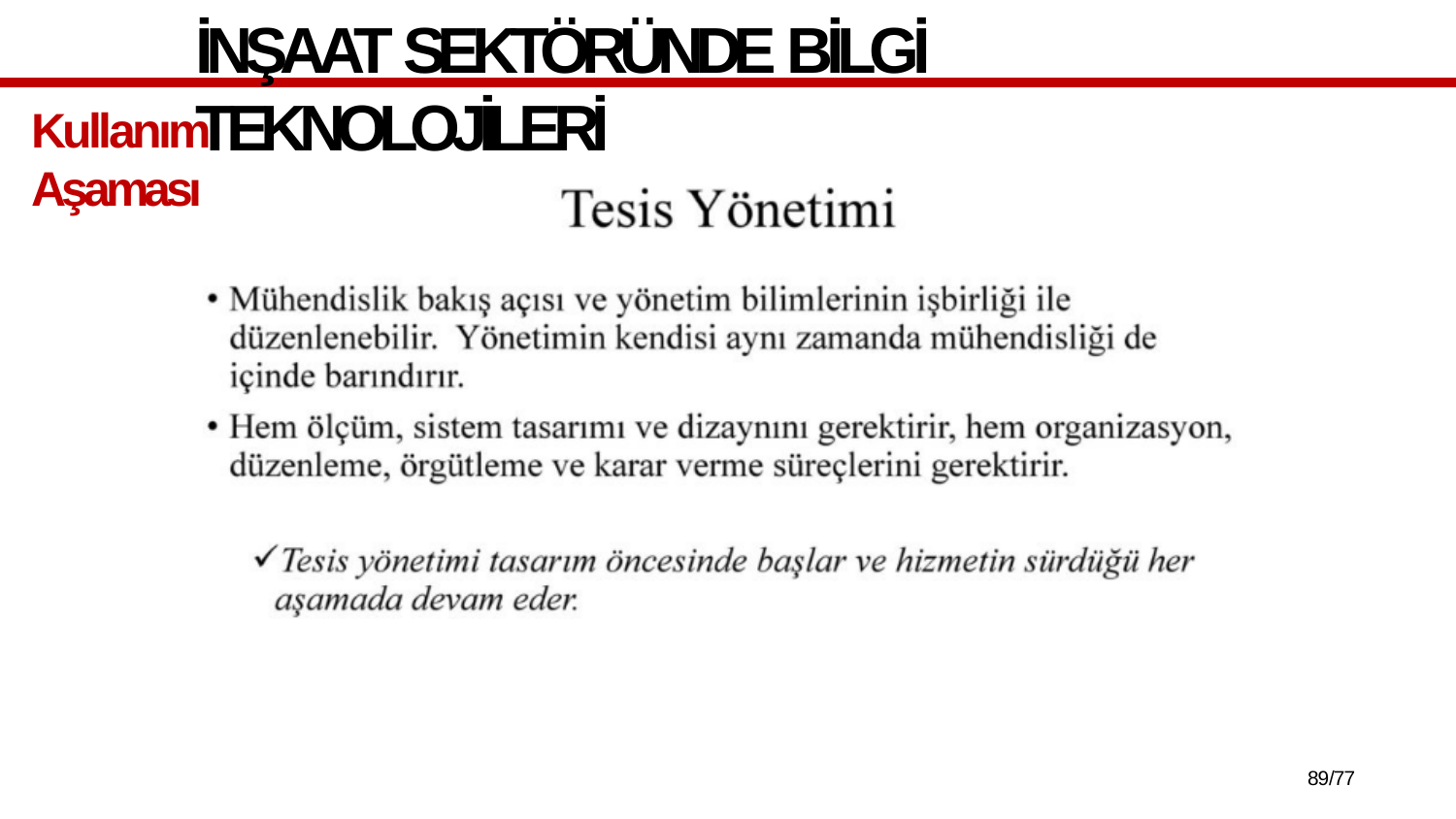

# İNŞAAT SEKTÖRÜNDE BİLGİ TEKNOLOJİLERİ
Kullanım Aşaması

89/77